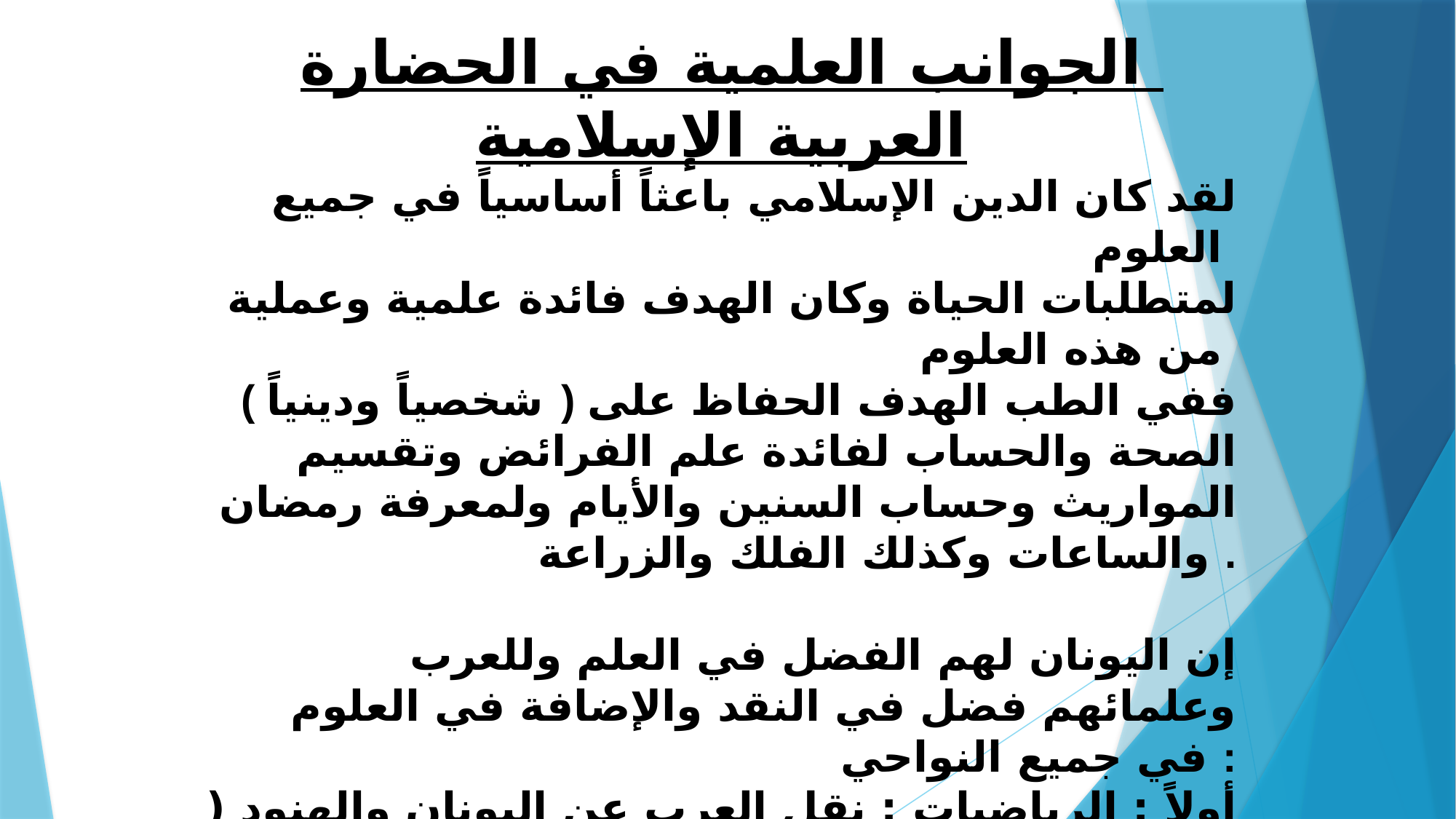

الجوانب العلمية في الحضارة العربية الإسلامية
   لقد كان الدين الإسلامي باعثاً أساسياً في جميع العلوم
لمتطلبات الحياة وكان الهدف فائدة علمية وعملية من هذه العلوم
( شخصياً ودينياً ) ففي الطب الهدف الحفاظ على الصحة والحساب لفائدة علم الفرائض وتقسيم المواريث وحساب السنين والأيام ولمعرفة رمضان والساعات وكذلك الفلك والزراعة .

إن اليونان لهم الفضل في العلم وللعرب وعلمائهم فضل في النقد والإضافة في العلوم في جميع النواحي :
أولاً : الرياضيات : نقل العرب عن اليونان والهنود ( الصفر والأرقام عن الهنود  في عام الثامن ميلادي ) وكذلك الأرقام الفردية والزوجية والجذور التربيعية والتكعيبية )
وكان ( للخوارزمي ) فضل كبير في كتابه ( الجبر والمقابلة )وعنه أخذ الأوروبيون وكتابه (علم الحساب )في العمليات الحسابية .